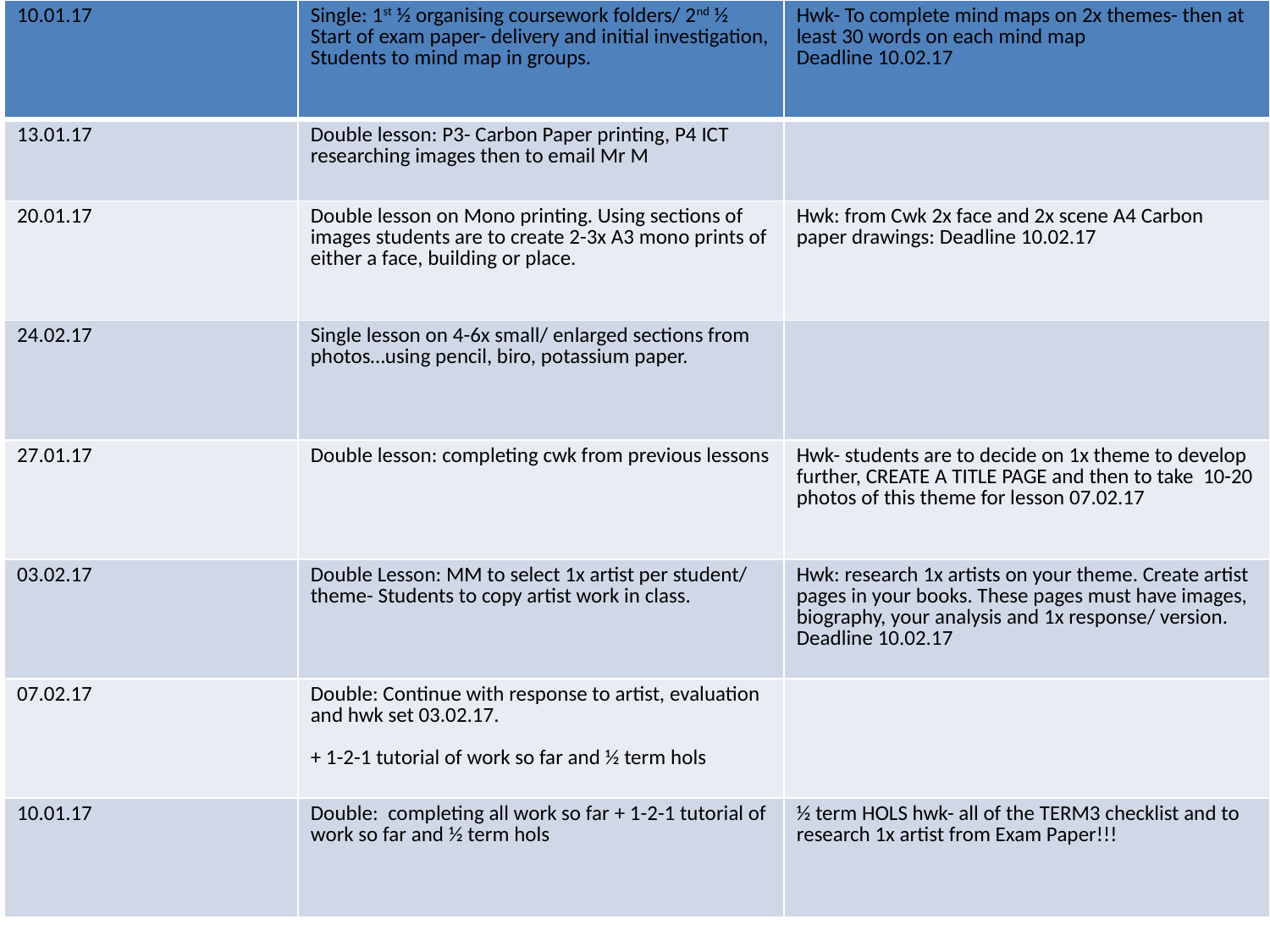

| 10.01.17 | Single: 1st ½ organising coursework folders/ 2nd ½ Start of exam paper- delivery and initial investigation, Students to mind map in groups. | Hwk- To complete mind maps on 2x themes- then at least 30 words on each mind map Deadline 10.02.17 |
| --- | --- | --- |
| 13.01.17 | Double lesson: P3- Carbon Paper printing, P4 ICT researching images then to email Mr M |  |
| 20.01.17 | Double lesson on Mono printing. Using sections of images students are to create 2-3x A3 mono prints of either a face, building or place. | Hwk: from Cwk 2x face and 2x scene A4 Carbon paper drawings: Deadline 10.02.17 |
| 24.02.17 | Single lesson on 4-6x small/ enlarged sections from photos…using pencil, biro, potassium paper. |  |
| 27.01.17 | Double lesson: completing cwk from previous lessons | Hwk- students are to decide on 1x theme to develop further, CREATE A TITLE PAGE and then to take 10-20 photos of this theme for lesson 07.02.17 |
| 03.02.17 | Double Lesson: MM to select 1x artist per student/ theme- Students to copy artist work in class. | Hwk: research 1x artists on your theme. Create artist pages in your books. These pages must have images, biography, your analysis and 1x response/ version. Deadline 10.02.17 |
| 07.02.17 | Double: Continue with response to artist, evaluation and hwk set 03.02.17. + 1-2-1 tutorial of work so far and ½ term hols |  |
| 10.01.17 | Double: completing all work so far + 1-2-1 tutorial of work so far and ½ term hols | ½ term HOLS hwk- all of the TERM3 checklist and to research 1x artist from Exam Paper!!! |